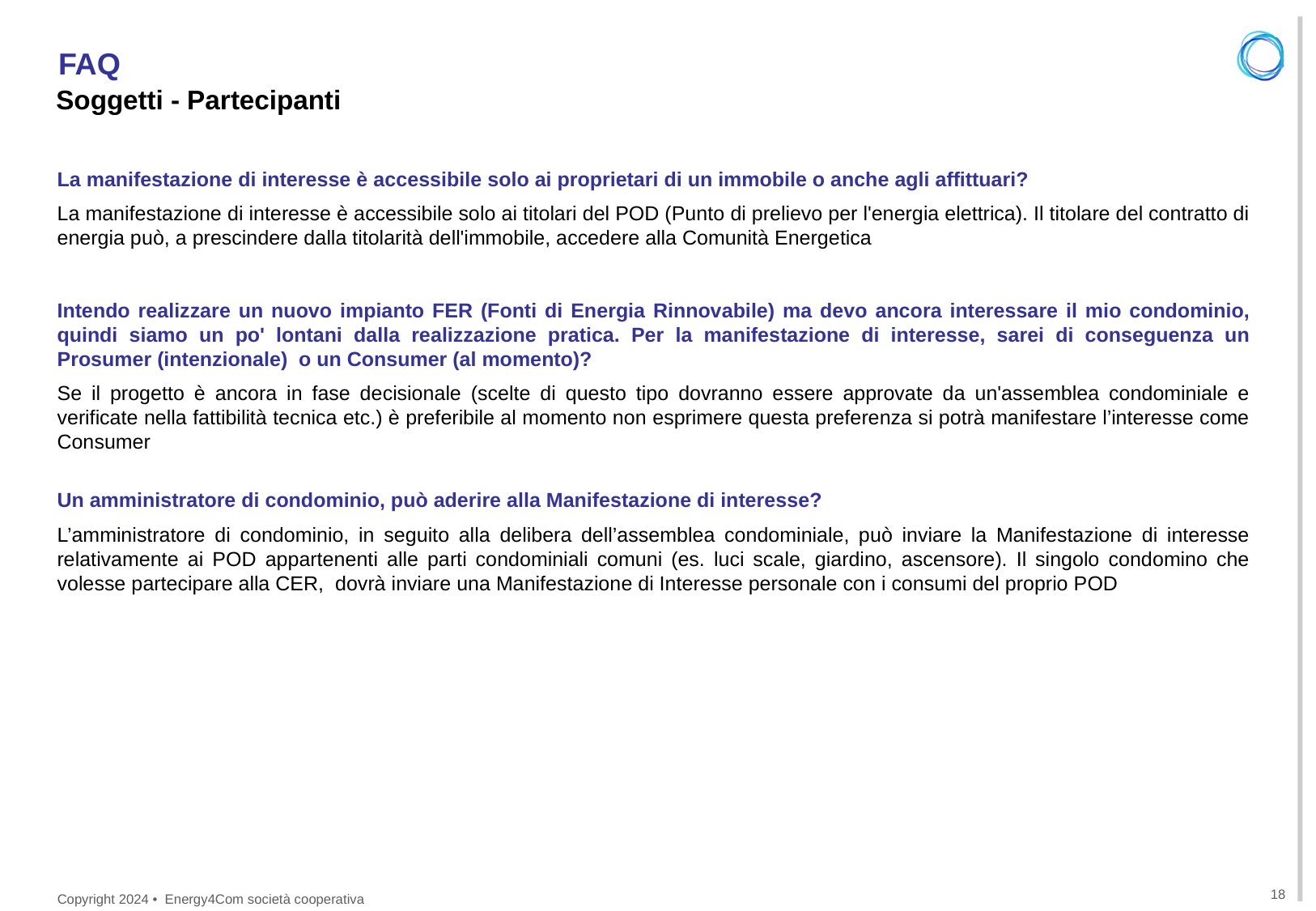

FAQ
Soggetti - Partecipanti
La manifestazione di interesse è accessibile solo ai proprietari di un immobile o anche agli affittuari?
La manifestazione di interesse è accessibile solo ai titolari del POD (Punto di prelievo per l'energia elettrica). Il titolare del contratto di energia può, a prescindere dalla titolarità dell'immobile, accedere alla Comunità Energetica

Intendo realizzare un nuovo impianto FER (Fonti di Energia Rinnovabile) ma devo ancora interessare il mio condominio, quindi siamo un po' lontani dalla realizzazione pratica. Per la manifestazione di interesse, sarei di conseguenza un Prosumer (intenzionale)  o un Consumer (al momento)?
Se il progetto è ancora in fase decisionale (scelte di questo tipo dovranno essere approvate da un'assemblea condominiale e verificate nella fattibilità tecnica etc.) è preferibile al momento non esprimere questa preferenza si potrà manifestare l’interesse come Consumer

Un amministratore di condominio, può aderire alla Manifestazione di interesse?
L’amministratore di condominio, in seguito alla delibera dell’assemblea condominiale, può inviare la Manifestazione di interesse relativamente ai POD appartenenti alle parti condominiali comuni (es. luci scale, giardino, ascensore). Il singolo condomino che volesse partecipare alla CER,  dovrà inviare una Manifestazione di Interesse personale con i consumi del proprio POD

18